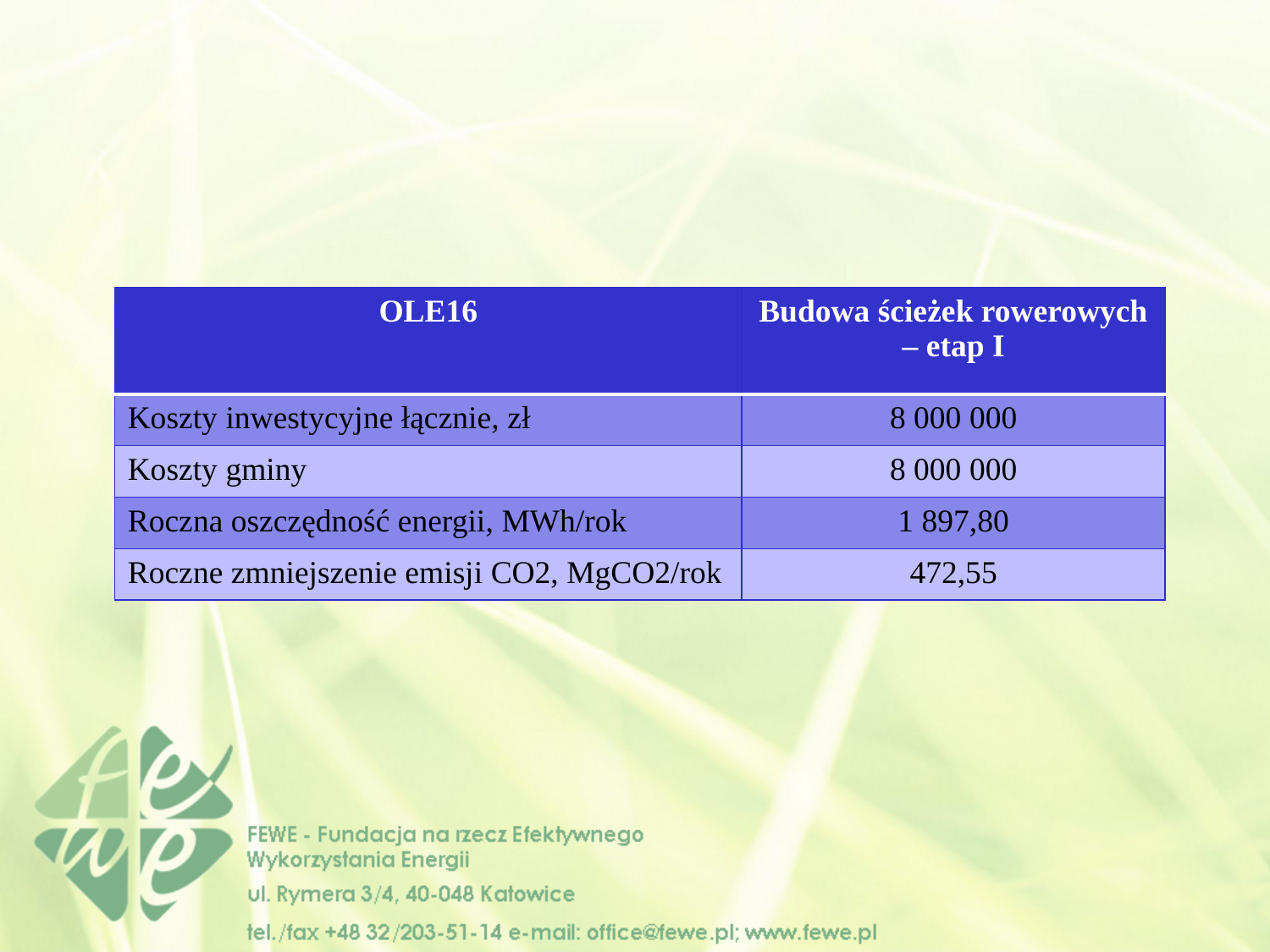

| OLE16 | Budowa ścieżek rowerowych – etap I |
| --- | --- |
| Koszty inwestycyjne łącznie, zł | 8 000 000 |
| Koszty gminy | 8 000 000 |
| Roczna oszczędność energii, MWh/rok | 1 897,80 |
| Roczne zmniejszenie emisji CO2, MgCO2/rok | 472,55 |